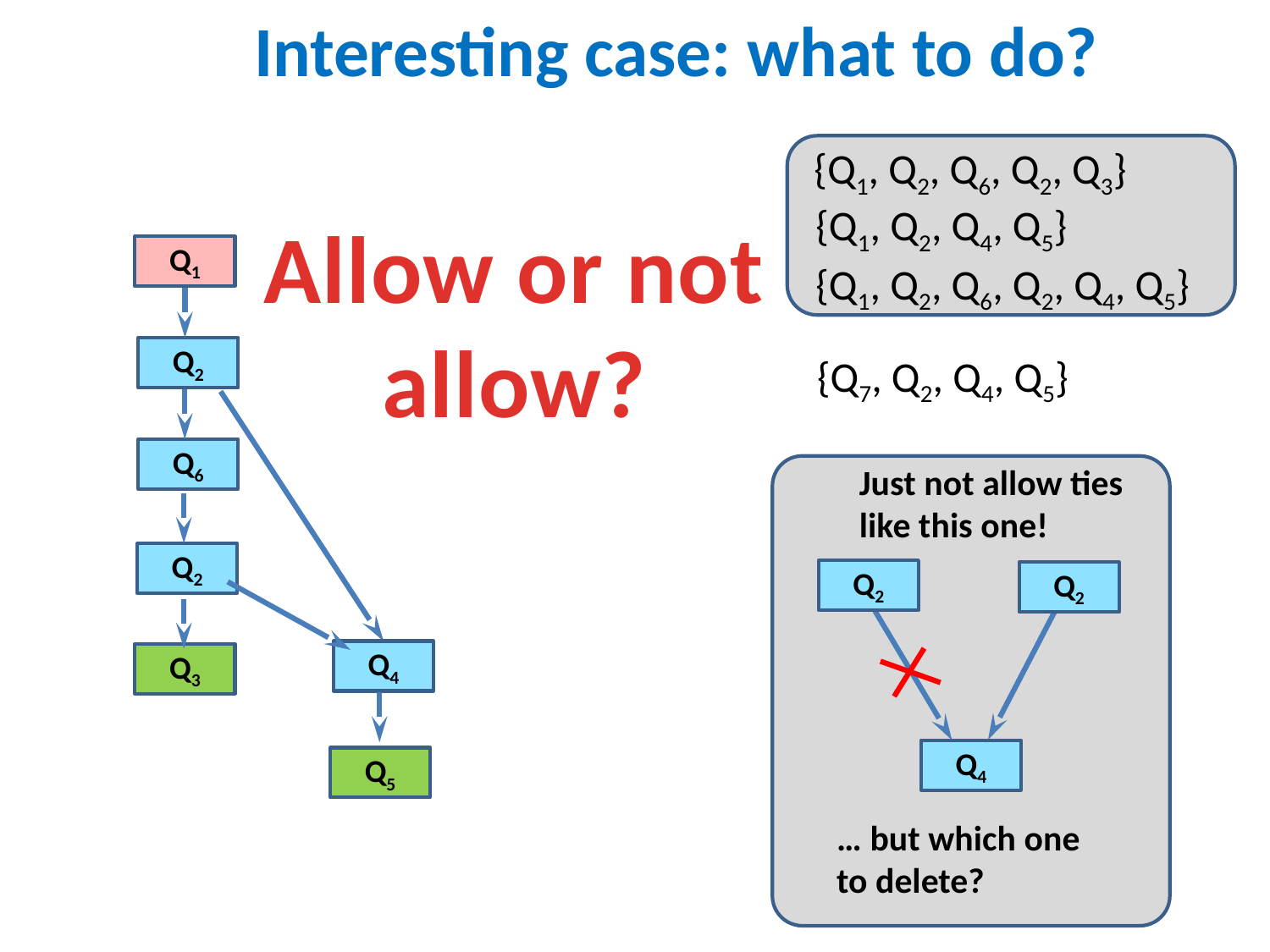

Interesting case: what to do?

{Q1, Q2, Q6, Q2, Q3}
{Q1, Q2, Q4, Q5}
Allow or not allow?
Q1
{Q1, Q2, Q6, Q2, Q4, Q5}
Q2
{Q7, Q2, Q4, Q5}
Q6
Just not allow ties like this one!

Q2
Q2
Q2
Q4
Q3
Q4
Q5
… but which one to delete?